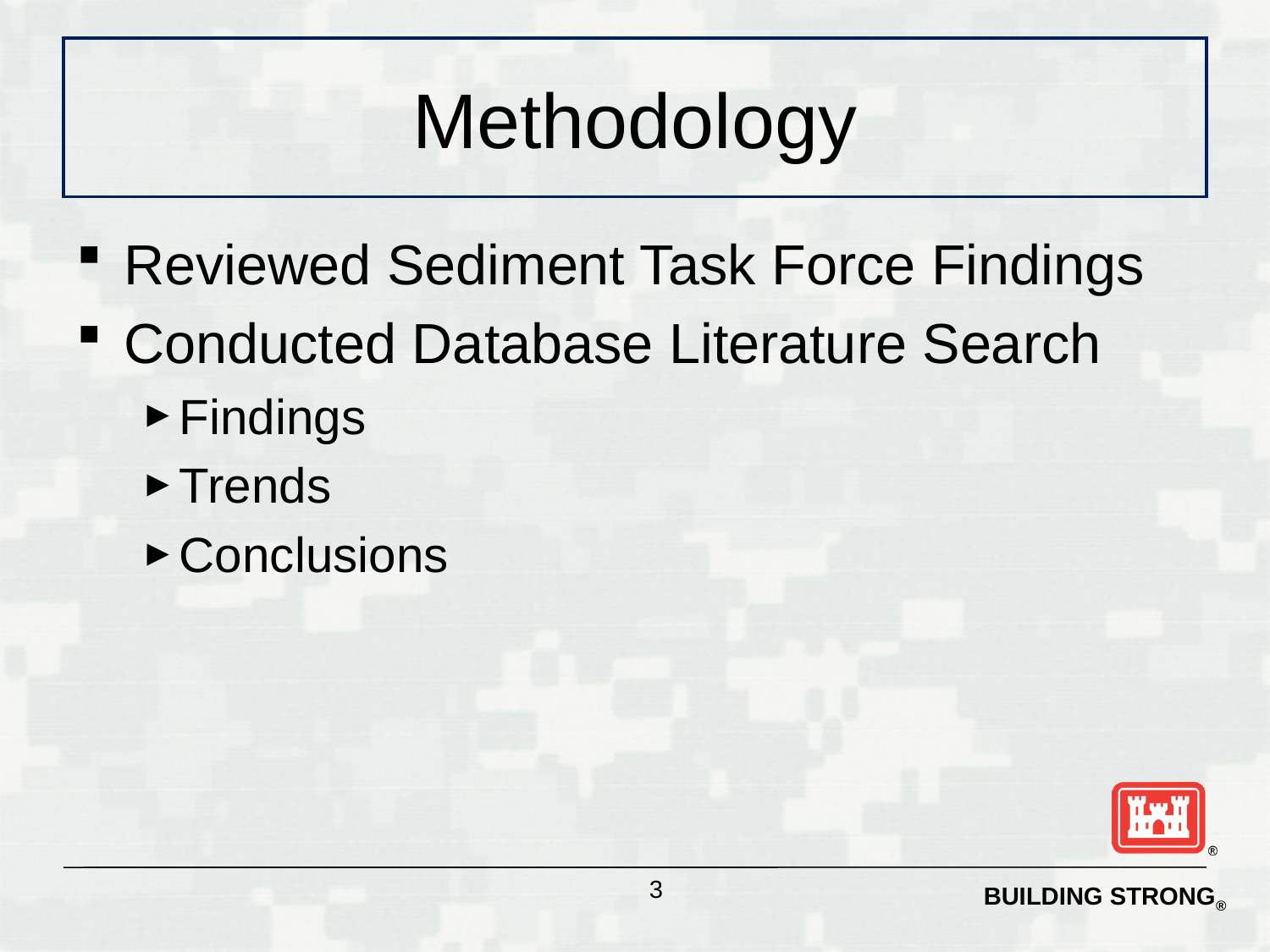

# Methodology
Reviewed Sediment Task Force Findings
Conducted Database Literature Search
Findings
Trends
Conclusions
3